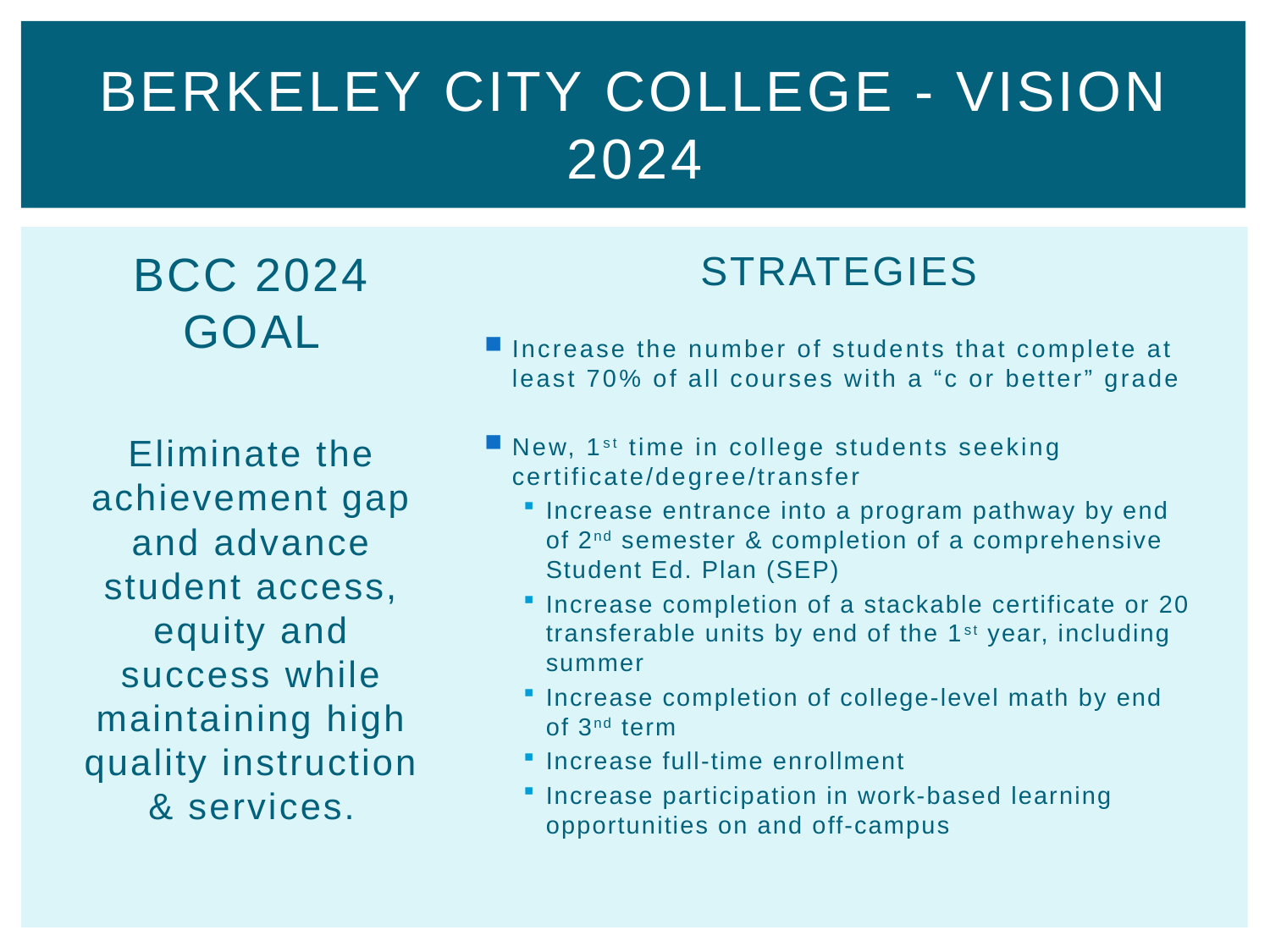

# Berkeley CITY COLLEGE - VISION 2024
BCC 2024 GOAL

Eliminate the achievement gap and advance student access, equity and success while maintaining high quality instruction & services.

STRATEGIES

Increase the number of students that complete at least 70% of all courses with a “c or better” grade

New, 1st time in college students seeking certificate/degree/transfer
Increase entrance into a program pathway by end of 2nd semester & completion of a comprehensive Student Ed. Plan (SEP)
Increase completion of a stackable certificate or 20 transferable units by end of the 1st year, including summer
Increase completion of college-level math by end of 3nd term
Increase full-time enrollment
Increase participation in work-based learning opportunities on and off-campus